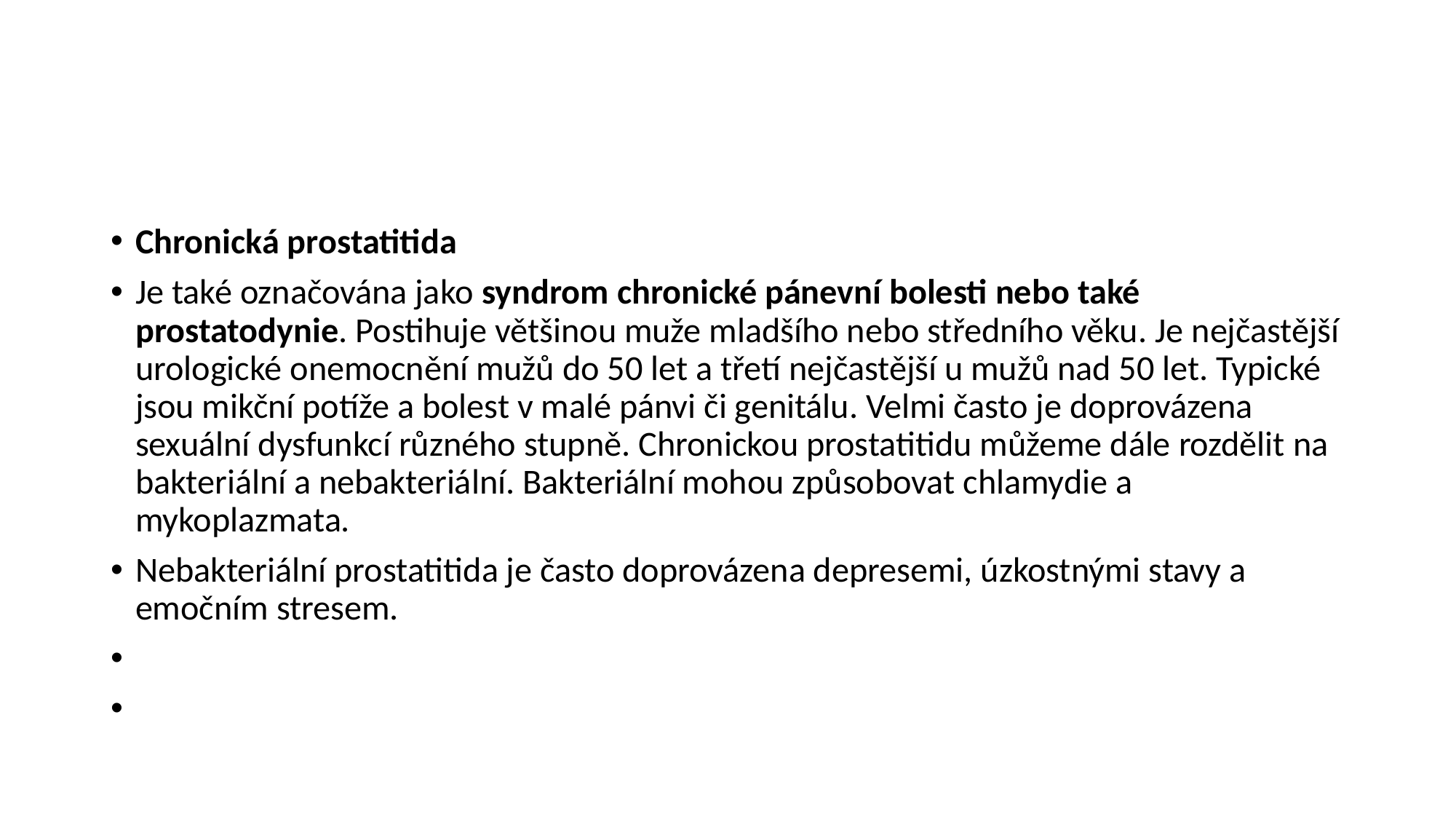

#
Chronická prostatitida
Je také označována jako syndrom chronické pánevní bolesti nebo také prostatodynie. Postihuje většinou muže mladšího nebo středního věku. Je nejčastější urologické onemocnění mužů do 50 let a třetí nejčastější u mužů nad 50 let. Typické jsou mikční potíže a bolest v malé pánvi či genitálu. Velmi často je doprovázena sexuální dysfunkcí různého stupně. Chronickou prostatitidu můžeme dále rozdělit na bakteriální a nebakteriální. Bakteriální mohou způsobovat chlamydie a mykoplazmata.
Nebakteriální prostatitida je často doprovázena depresemi, úzkostnými stavy a emočním stresem.